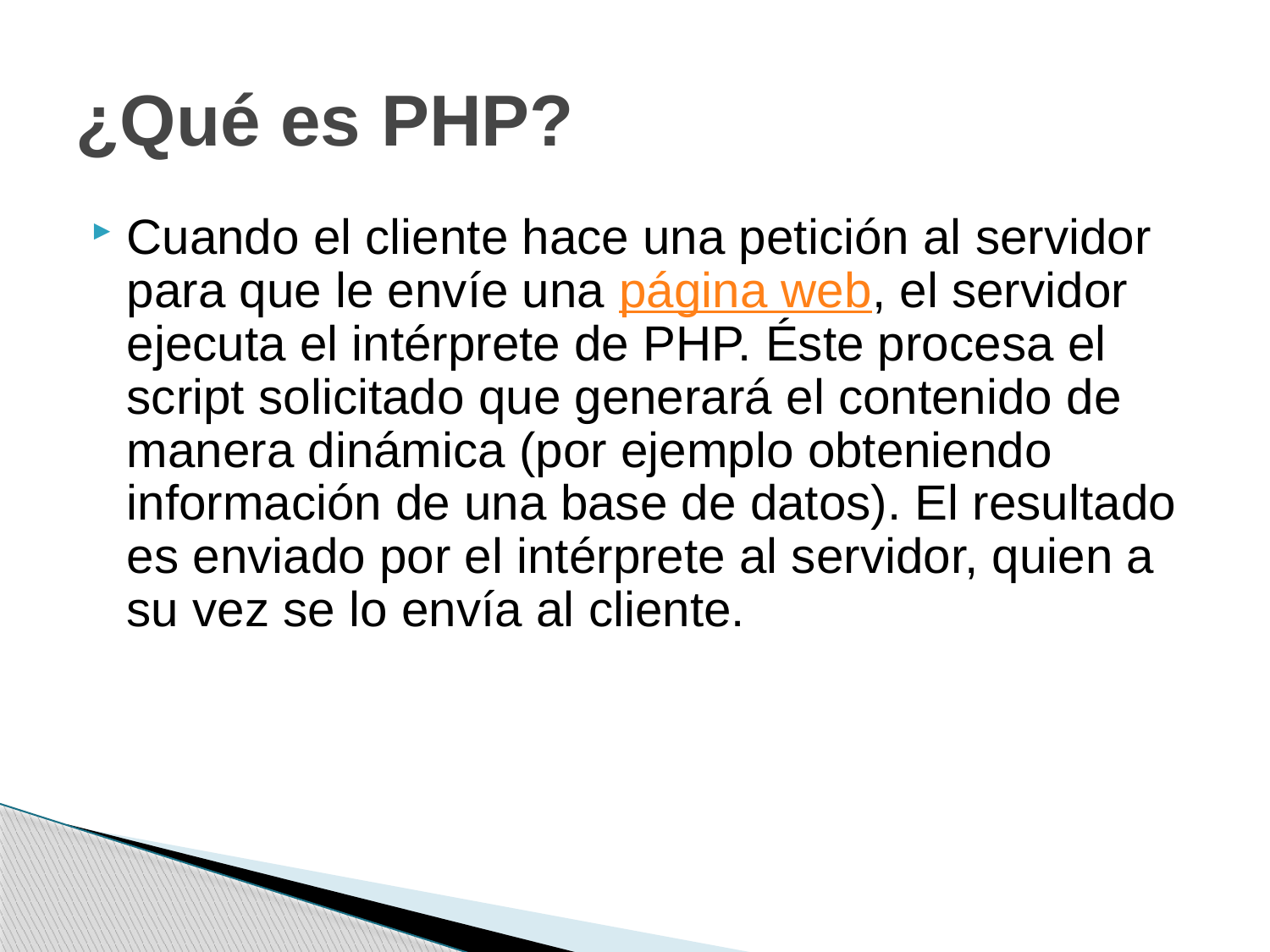

# ¿Qué es PHP?
Cuando el cliente hace una petición al servidor para que le envíe una página web, el servidor ejecuta el intérprete de PHP. Éste procesa el script solicitado que generará el contenido de manera dinámica (por ejemplo obteniendo información de una base de datos). El resultado es enviado por el intérprete al servidor, quien a su vez se lo envía al cliente.